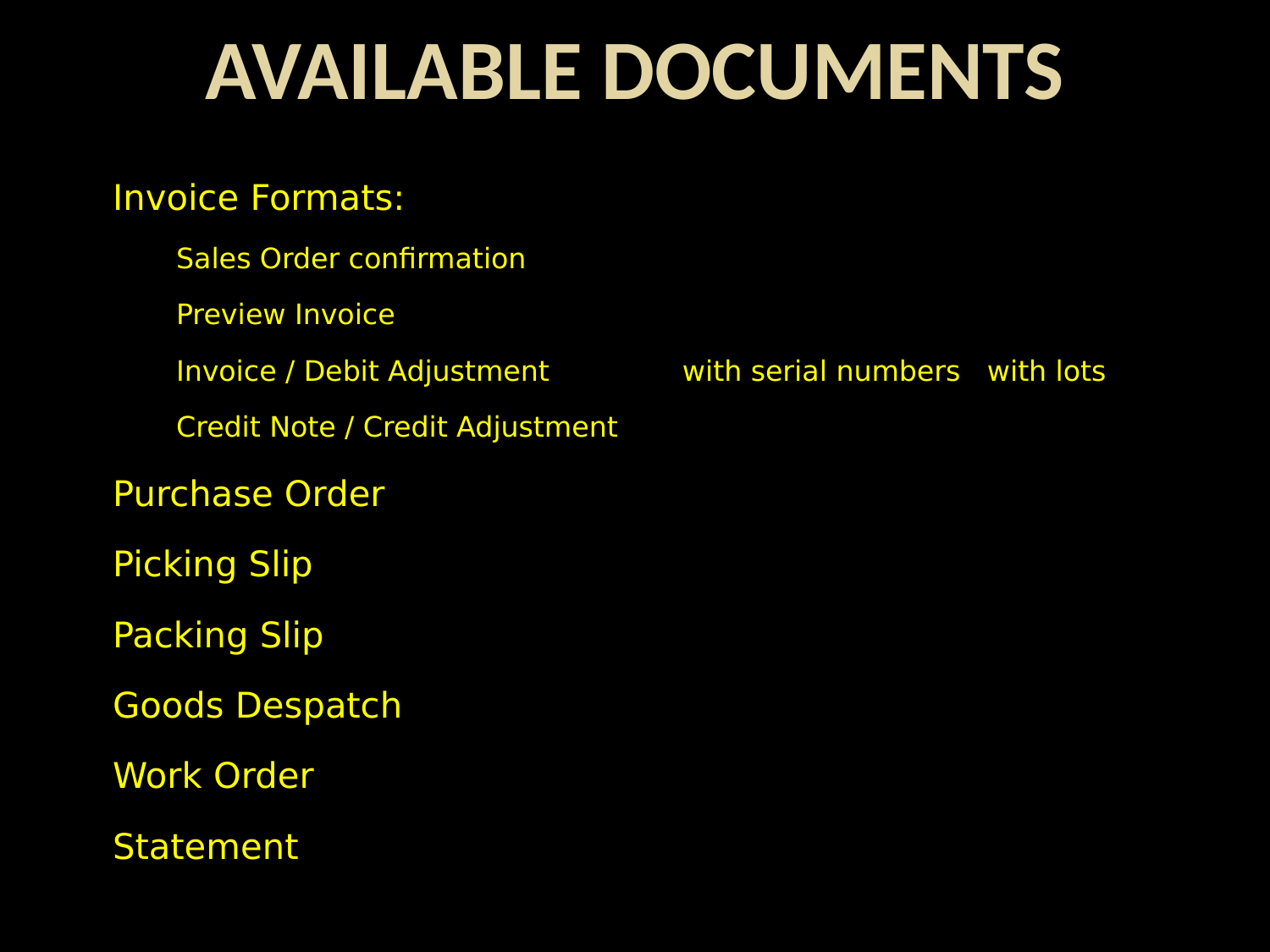

Available documents
Invoice Formats:
Sales Order confirmation
Preview Invoice
Invoice / Debit Adjustment               with serial numbers   with lots
Credit Note / Credit Adjustment
Purchase Order
Picking Slip
Packing Slip
Goods Despatch
Work Order
Statement